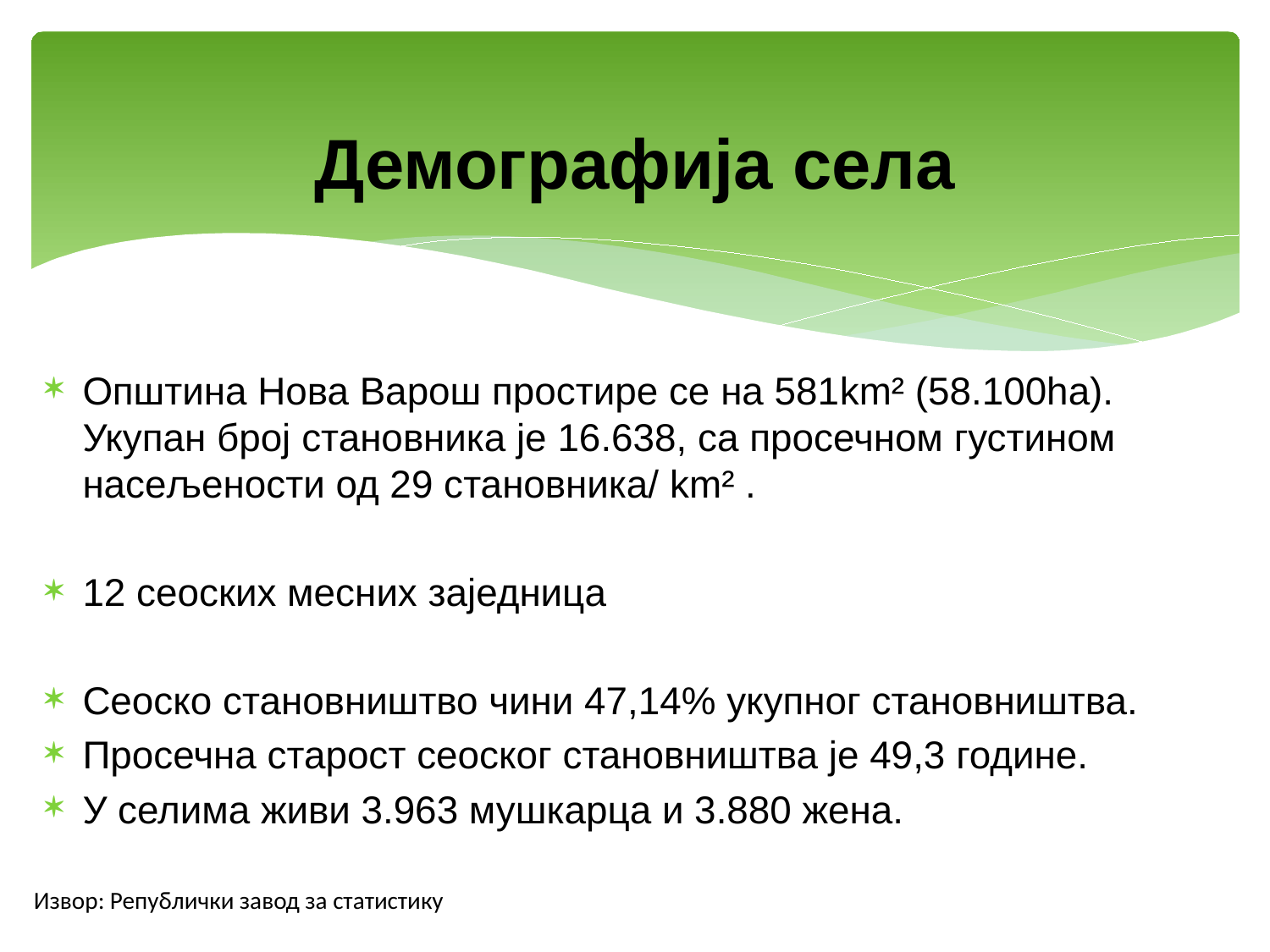

# Демографија села
Општина Нова Варош простире се на 581km² (58.100ha). Укупан број становника је 16.638, са просечном густином насељености од 29 становника/ km² .

12 сеоских месних заједница

Сеоско становништво чини 47,14% укупног становништва.
Просечна старост сеоског становништва је 49,3 године.
У селима живи 3.963 мушкарца и 3.880 жена.

Извор: Републички завод за статистику